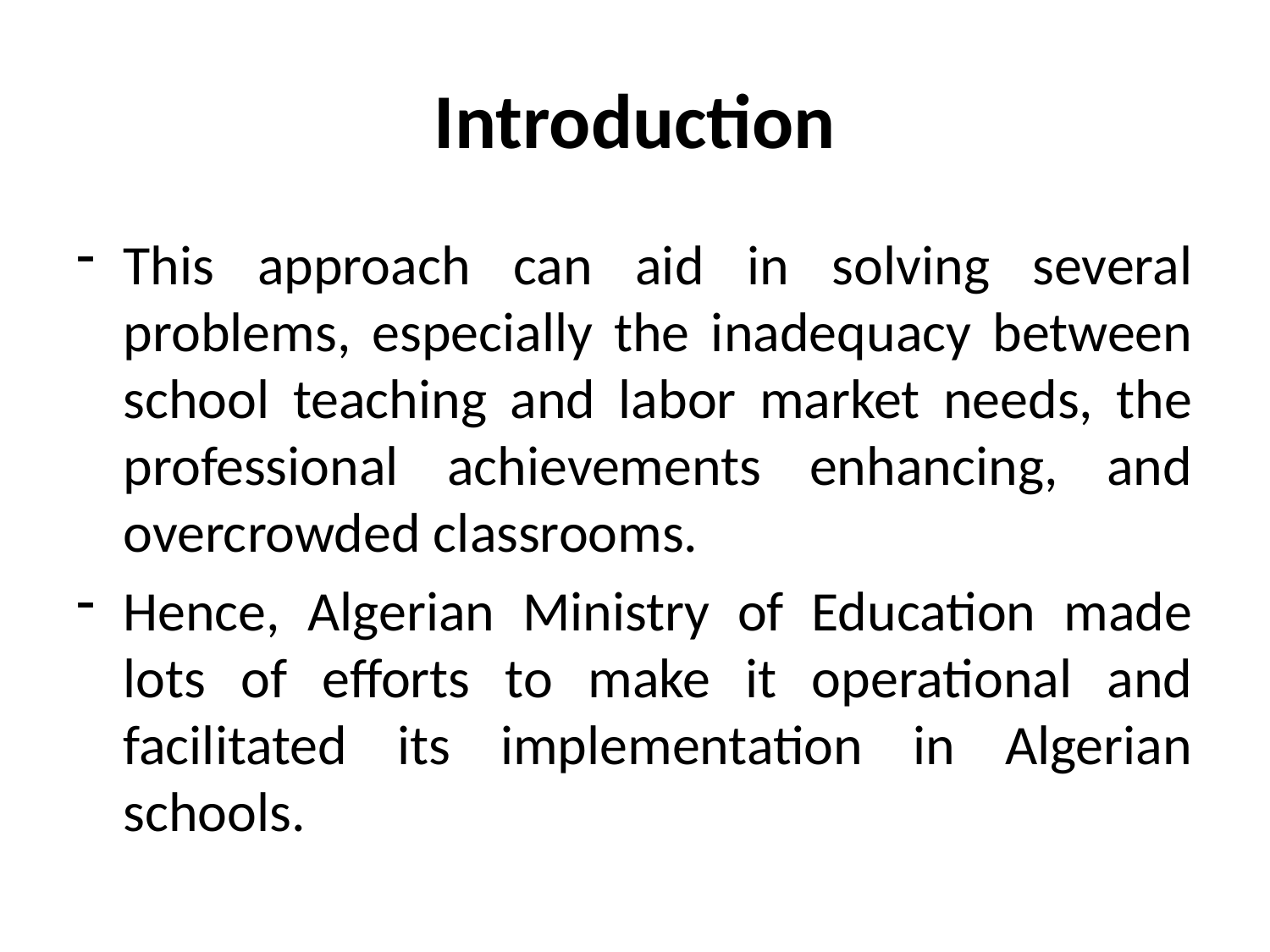

# Introduction
This approach can aid in solving several problems, especially the inadequacy between school teaching and labor market needs, the professional achievements enhancing, and overcrowded classrooms.
Hence, Algerian Ministry of Education made lots of efforts to make it operational and facilitated its implementation in Algerian schools.